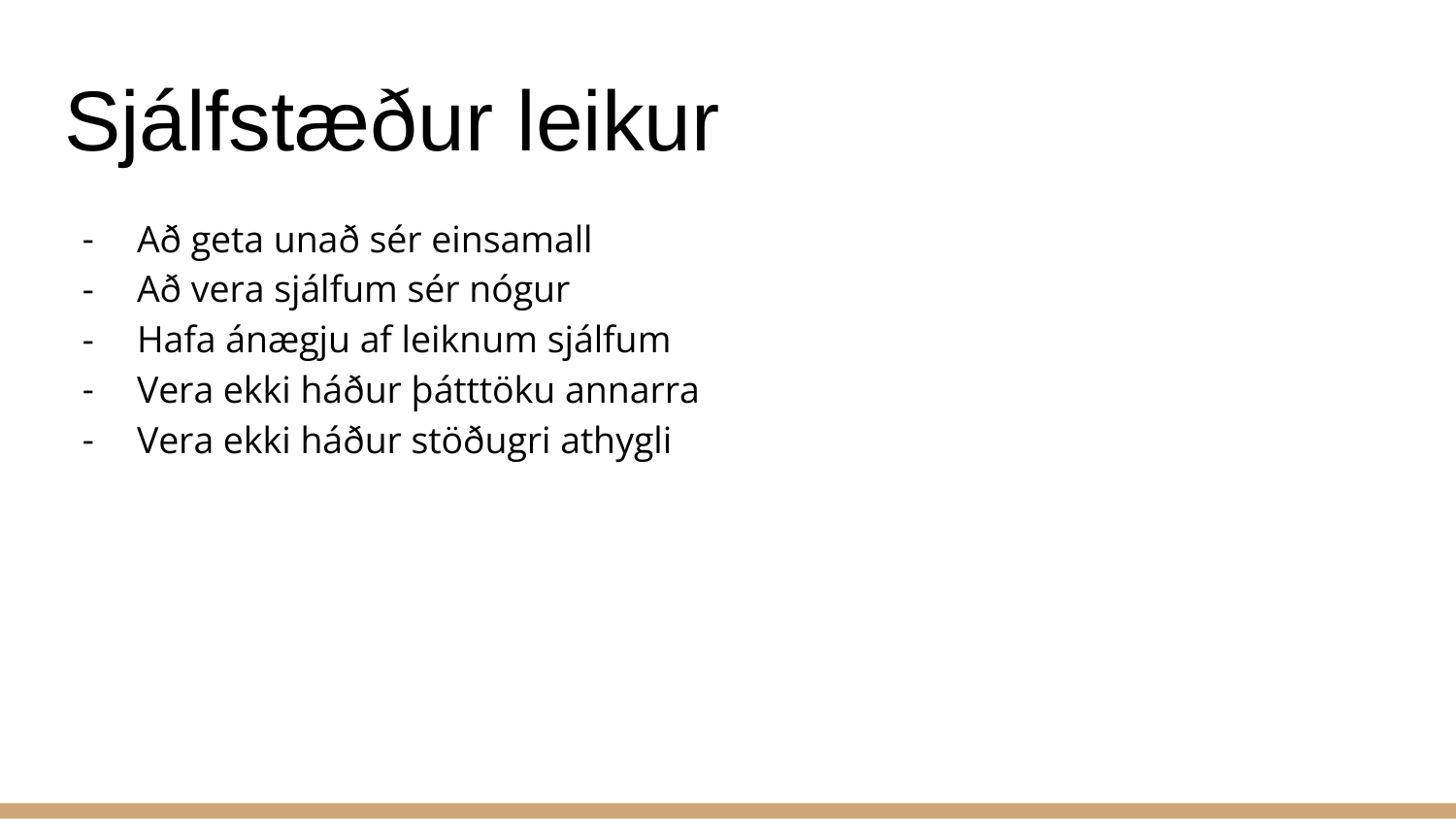

# Sjálfstæður leikur
Að geta unað sér einsamall
Að vera sjálfum sér nógur
Hafa ánægju af leiknum sjálfum
Vera ekki háður þátttöku annarra
Vera ekki háður stöðugri athygli